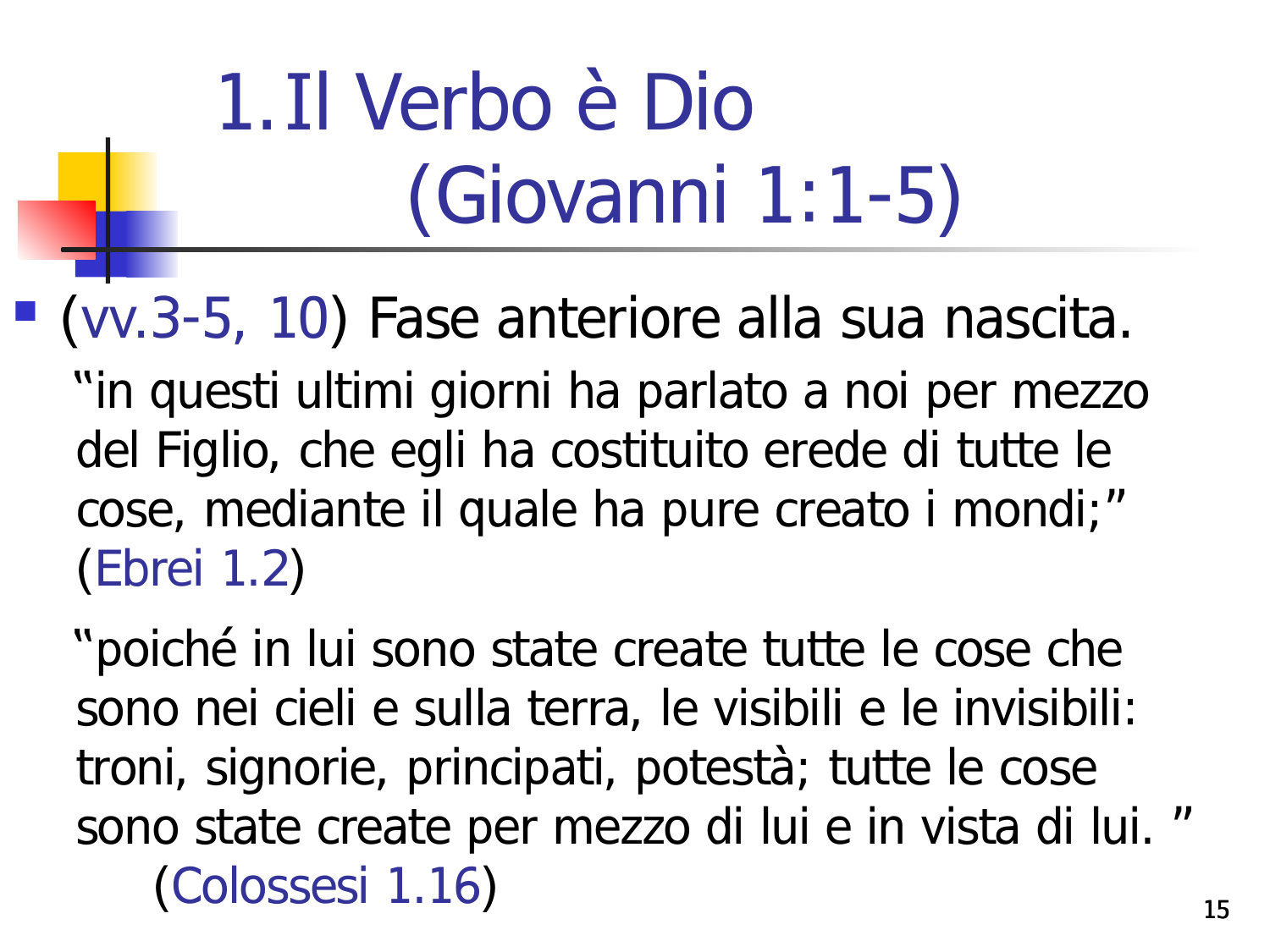

# Il Verbo è Dio                        (Giovanni 1:1-5)
(vv.3-5, 10) Fase anteriore alla sua nascita.
“in questi ultimi giorni ha parlato a noi per mezzo del Figlio, che egli ha costituito erede di tutte le cose, mediante il quale ha pure creato i mondi;” (Ebrei 1.2)
“poiché in lui sono state create tutte le cose che sono nei cieli e sulla terra, le visibili e le invisibili: troni, signorie, principati, potestà; tutte le cose sono state create per mezzo di lui e in vista di lui. ”      (Colossesi 1.16)

15
15